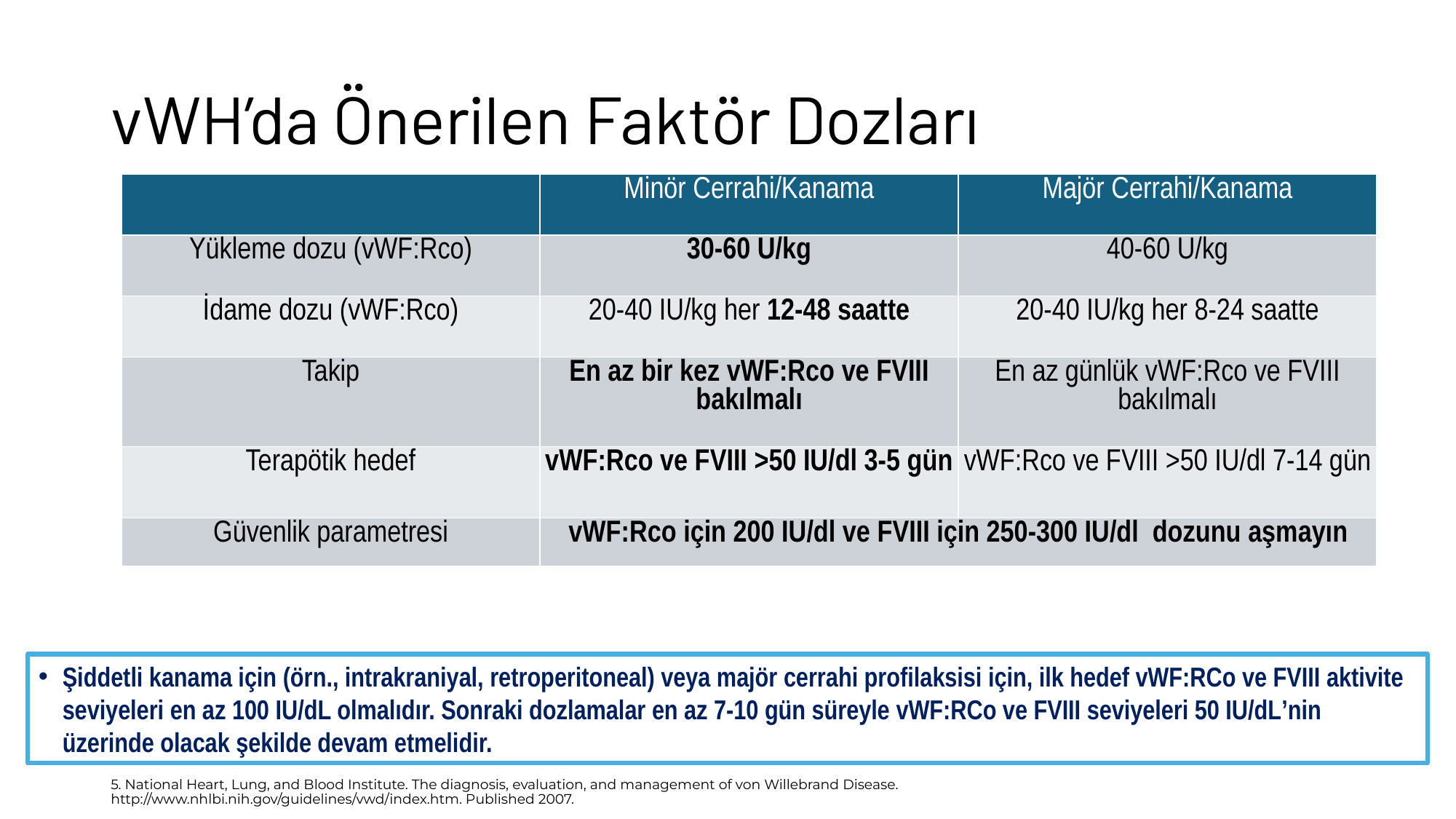

# vWH’da Önerilen Faktör Dozları
|  | Minör Cerrahi/Kanama | Majör Cerrahi/Kanama |
| --- | --- | --- |
| Yükleme dozu (vWF:Rco) | 30-60 U/kg | 40-60 U/kg |
| İdame dozu (vWF:Rco) | 20-40 IU/kg her 12-48 saatte | 20-40 IU/kg her 8-24 saatte |
| Takip | En az bir kez vWF:Rco ve FVIII bakılmalı | En az günlük vWF:Rco ve FVIII bakılmalı |
| Terapötik hedef | vWF:Rco ve FVIII >50 IU/dl 3-5 gün | vWF:Rco ve FVIII >50 IU/dl 7-14 gün |
| Güvenlik parametresi | vWF:Rco için 200 IU/dl ve FVIII için 250-300 IU/dl dozunu aşmayın |  |
Şiddetli kanama için (örn., intrakraniyal, retroperitoneal) veya majör cerrahi profilaksisi için, ilk hedef vWF:RCo ve FVIII aktivite seviyeleri en az 100 IU/dL olmalıdır. Sonraki dozlamalar en az 7-10 gün süreyle vWF:RCo ve FVIII seviyeleri 50 IU/dL’nin üzerinde olacak şekilde devam etmelidir.
5. National Heart, Lung, and Blood Institute. The diagnosis, evaluation, and management of von Willebrand Disease. http://www.nhlbi.nih.gov/guidelines/vwd/index.htm. Published 2007.